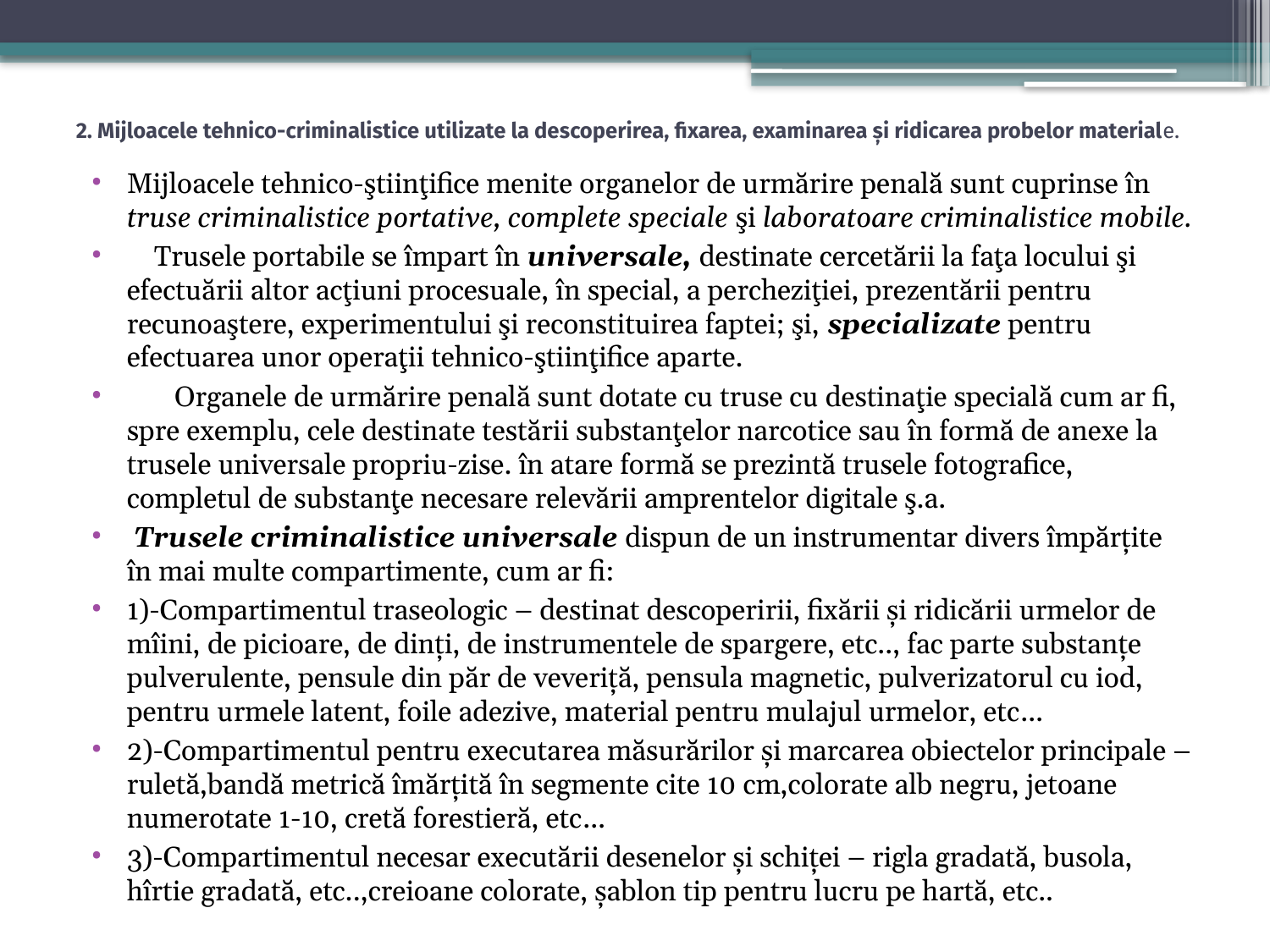

# 2. Mijloacele tehnico-criminalistice utilizate la descoperirea, fixarea, examinarea și ridicarea probelor materiale.
Mijloacele tehnico-ştiinţifice menite organelor de urmărire penală sunt cuprinse în truse criminalistice portative, complete speciale şi laboratoare criminalistice mobile.
    Trusele portabile se împart în universale, destinate cercetării la faţa locului şi efectuării altor acţiuni procesuale, în special, a percheziţiei, prezentării pentru recunoaştere, experimentului şi reconstituirea faptei; şi, specializate pentru efectuarea unor operaţii tehnico-ştiinţifice aparte.
       Organele de urmărire penală sunt dotate cu truse cu destinaţie specială cum ar fi, spre exemplu, cele destinate testării substanţelor narcotice sau în formă de anexe la trusele universale propriu-zise. în atare formă se prezintă trusele fotografice, completul de substanţe necesare relevării amprentelor digitale ş.a.
 Trusele criminalistice universale dispun de un instrumentar divers împărțite în mai multe compartimente, cum ar fi:
1)-Compartimentul traseologic – destinat descoperirii, fixării și ridicării urmelor de mîini, de picioare, de dinți, de instrumentele de spargere, etc.., fac parte substanțe pulverulente, pensule din păr de veveriță, pensula magnetic, pulverizatorul cu iod, pentru urmele latent, foile adezive, material pentru mulajul urmelor, etc…
2)-Compartimentul pentru executarea măsurărilor și marcarea obiectelor principale – ruletă,bandă metrică îmărțită în segmente cite 10 cm,colorate alb negru, jetoane numerotate 1-10, cretă forestieră, etc…
3)-Compartimentul necesar executării desenelor și schiței – rigla gradată, busola, hîrtie gradată, etc..,creioane colorate, șablon tip pentru lucru pe hartă, etc..